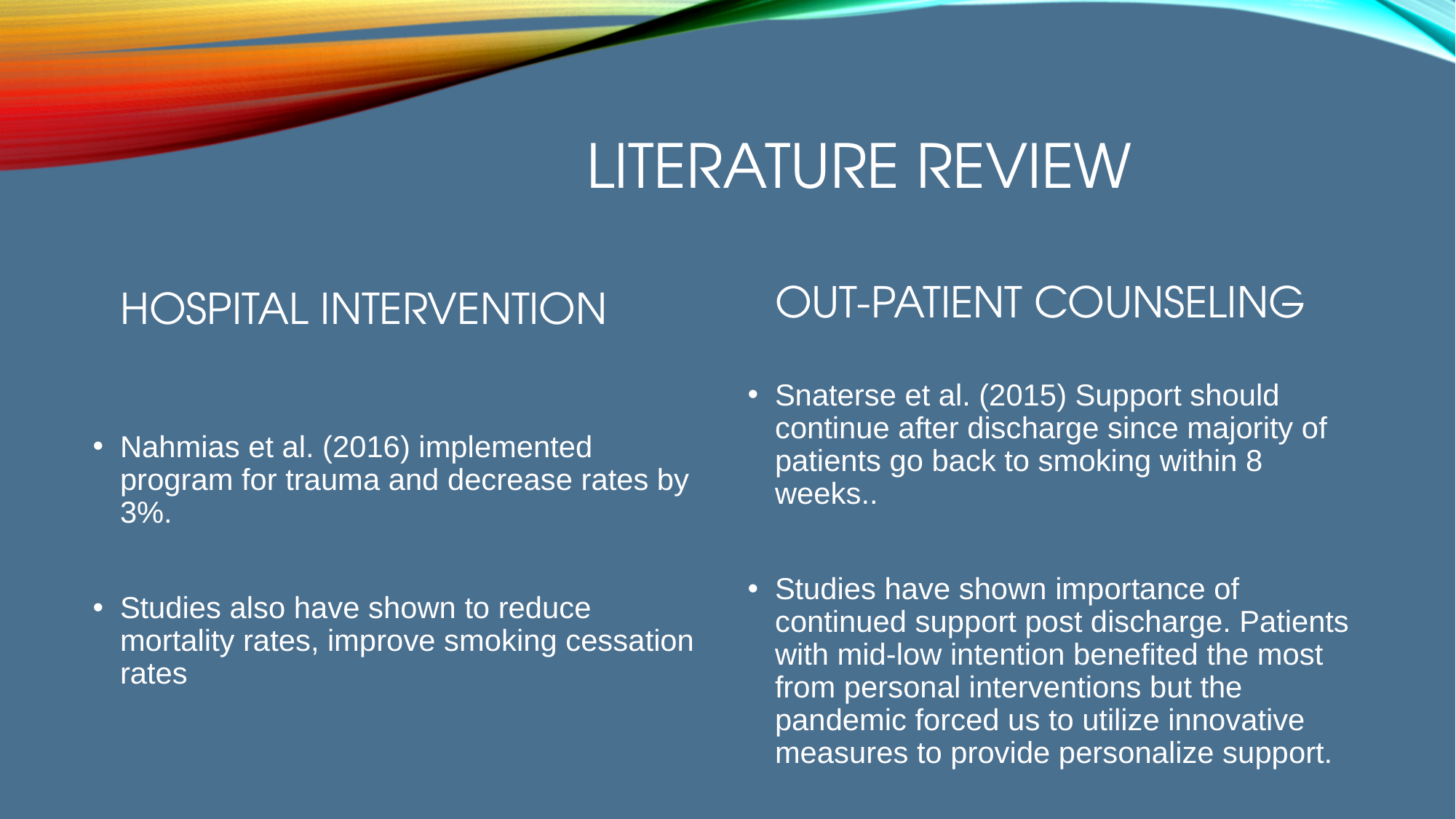

# LITERATURE REVIEW
OUT-PATIENT COUNSELING
HOSPITAL INTERVENTION

Nahmias et al. (2016) implemented program for trauma and decrease rates by 3%.

Studies also have shown to reduce mortality rates, improve smoking cessation rates
Snaterse et al. (2015) Support should continue after discharge since majority of patients go back to smoking within 8 weeks..

Studies have shown importance of continued support post discharge. Patients with mid-low intention benefited the most from personal interventions but the pandemic forced us to utilize innovative measures to provide personalize support.